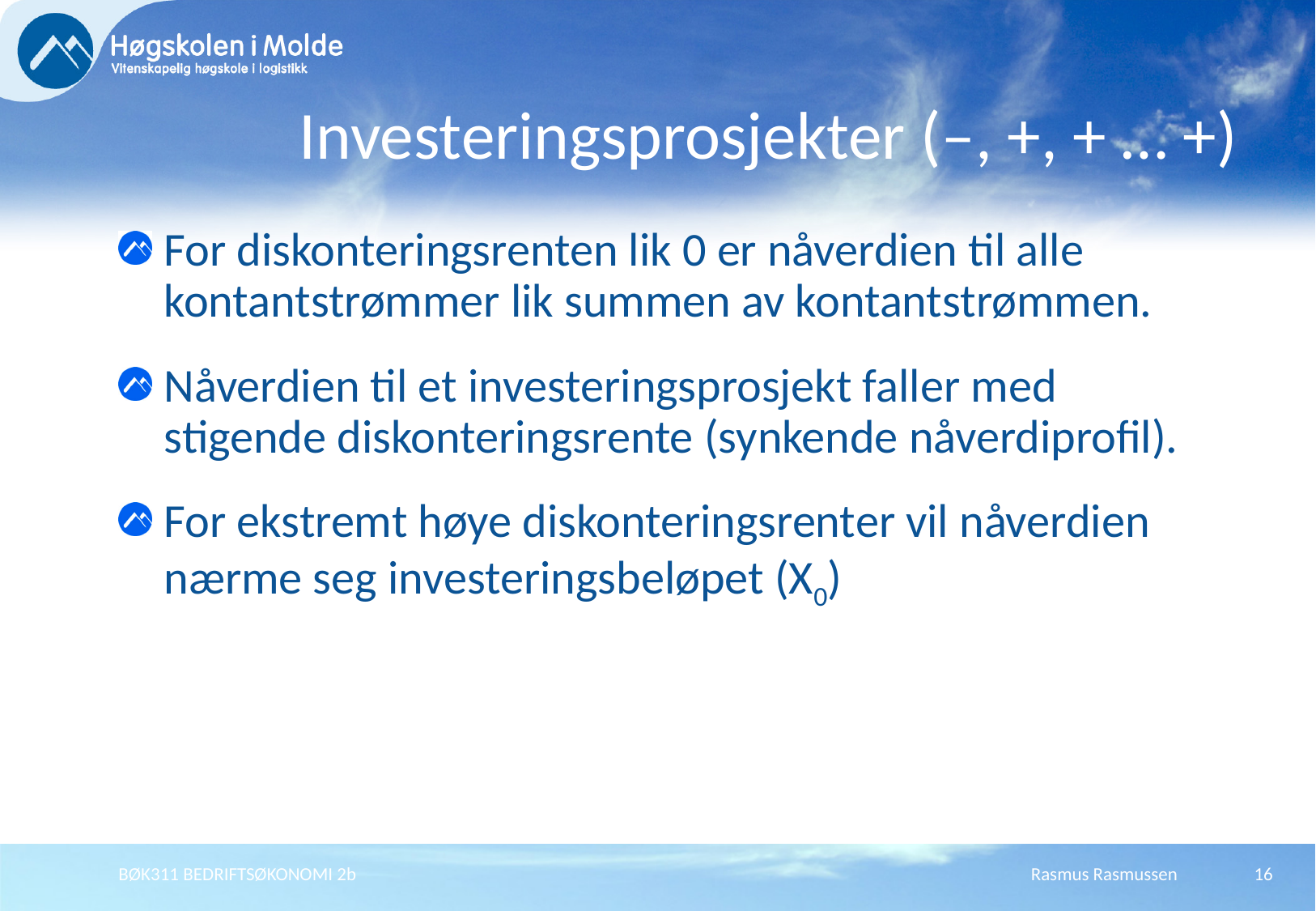

# Investeringsprosjekter (–, +, + … +)
For diskonteringsrenten lik 0 er nåverdien til alle kontantstrømmer lik summen av kontantstrømmen.
Nåverdien til et investeringsprosjekt faller med stigende diskonteringsrente (synkende nåverdiprofil).
For ekstremt høye diskonteringsrenter vil nåverdien nærme seg investeringsbeløpet (X0)
BØK311 BEDRIFTSØKONOMI 2b
Rasmus Rasmussen
16